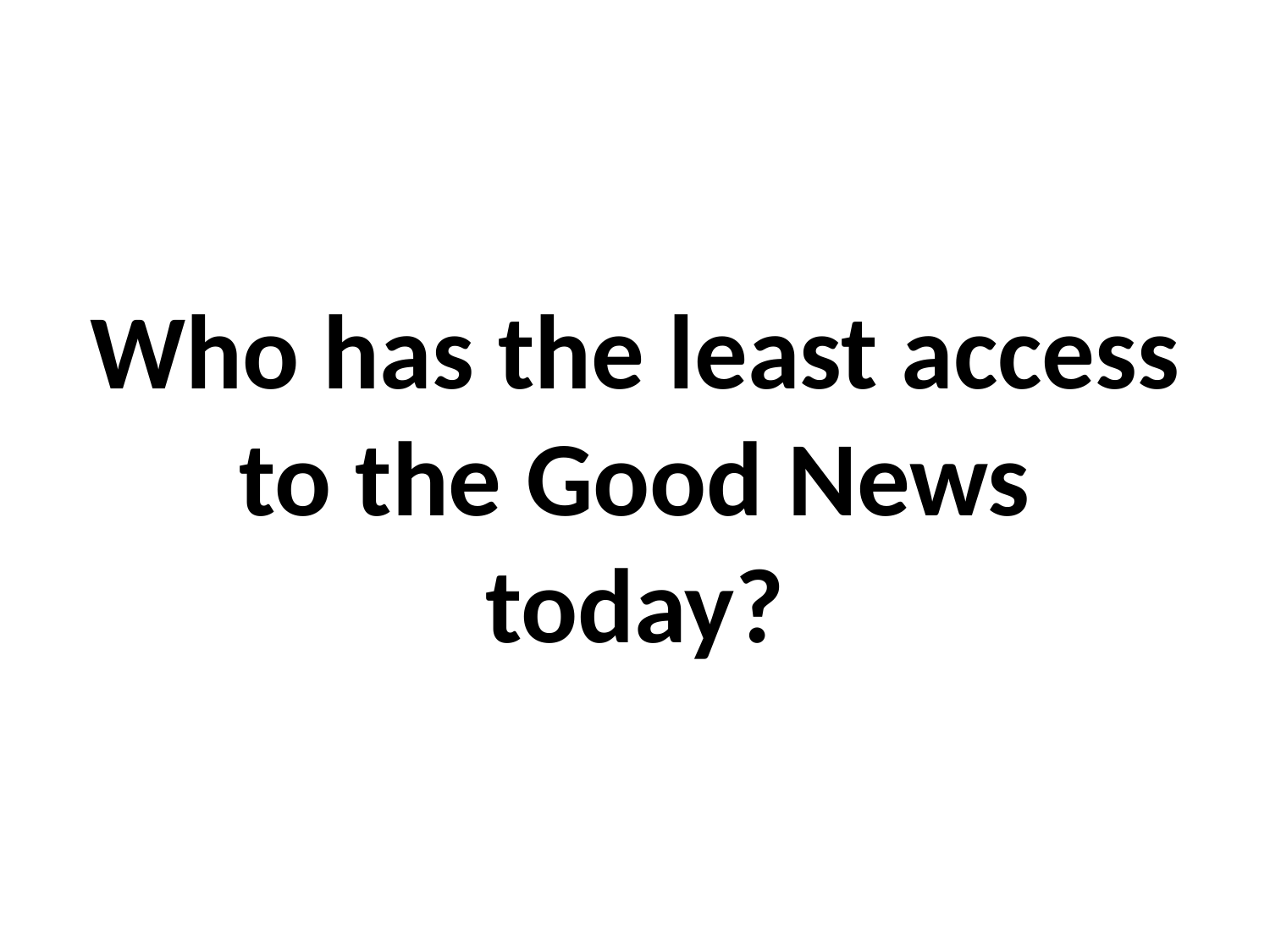

Who has the least access to the Good News today?